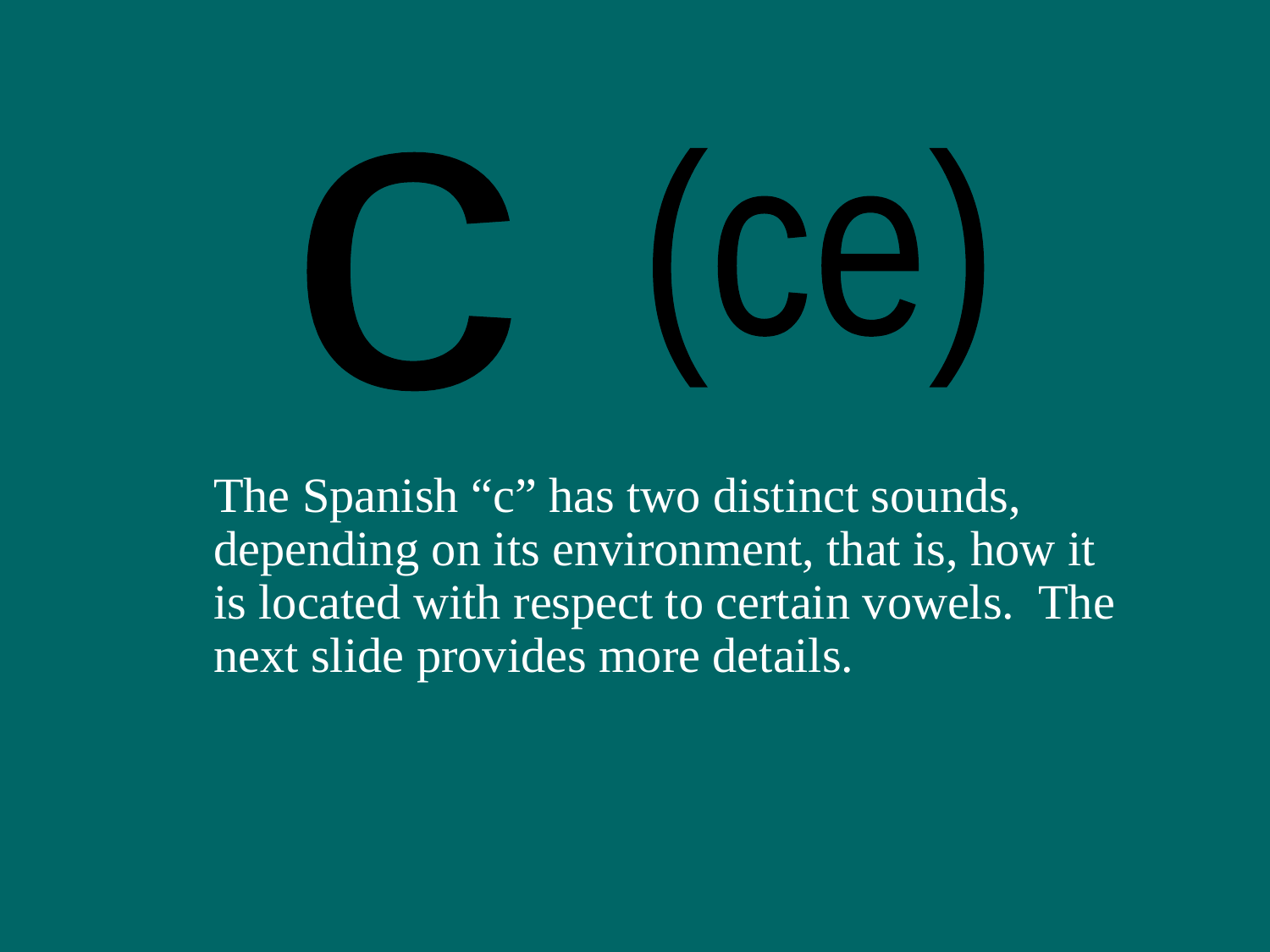

(ce)
c
The Spanish “c” has two distinct sounds, depending on its environment, that is, how it is located with respect to certain vowels.  The next slide provides more details.